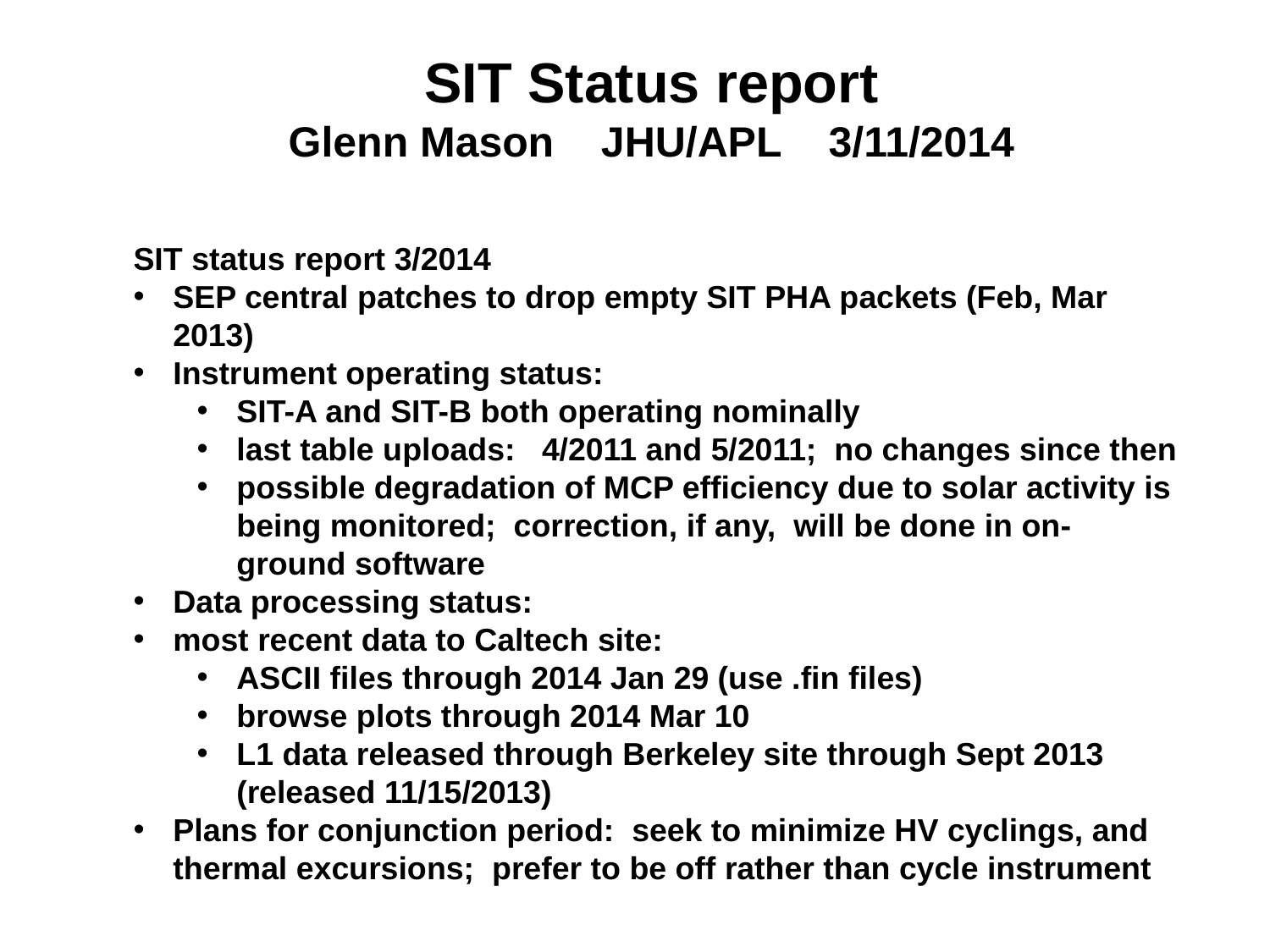

SIT Status report
Glenn Mason    JHU/APL    3/11/2014

SIT status report 3/2014
SEP central patches to drop empty SIT PHA packets (Feb, Mar 2013)
Instrument operating status:
SIT-A and SIT-B both operating nominally
last table uploads:   4/2011 and 5/2011;  no changes since then
possible degradation of MCP efficiency due to solar activity is being monitored;  correction, if any,  will be done in on-ground software
Data processing status:
most recent data to Caltech site:
ASCII files through 2014 Jan 29 (use .fin files)
browse plots through 2014 Mar 10
L1 data released through Berkeley site through Sept 2013 (released 11/15/2013)
Plans for conjunction period:  seek to minimize HV cyclings, and thermal excursions;  prefer to be off rather than cycle instrument